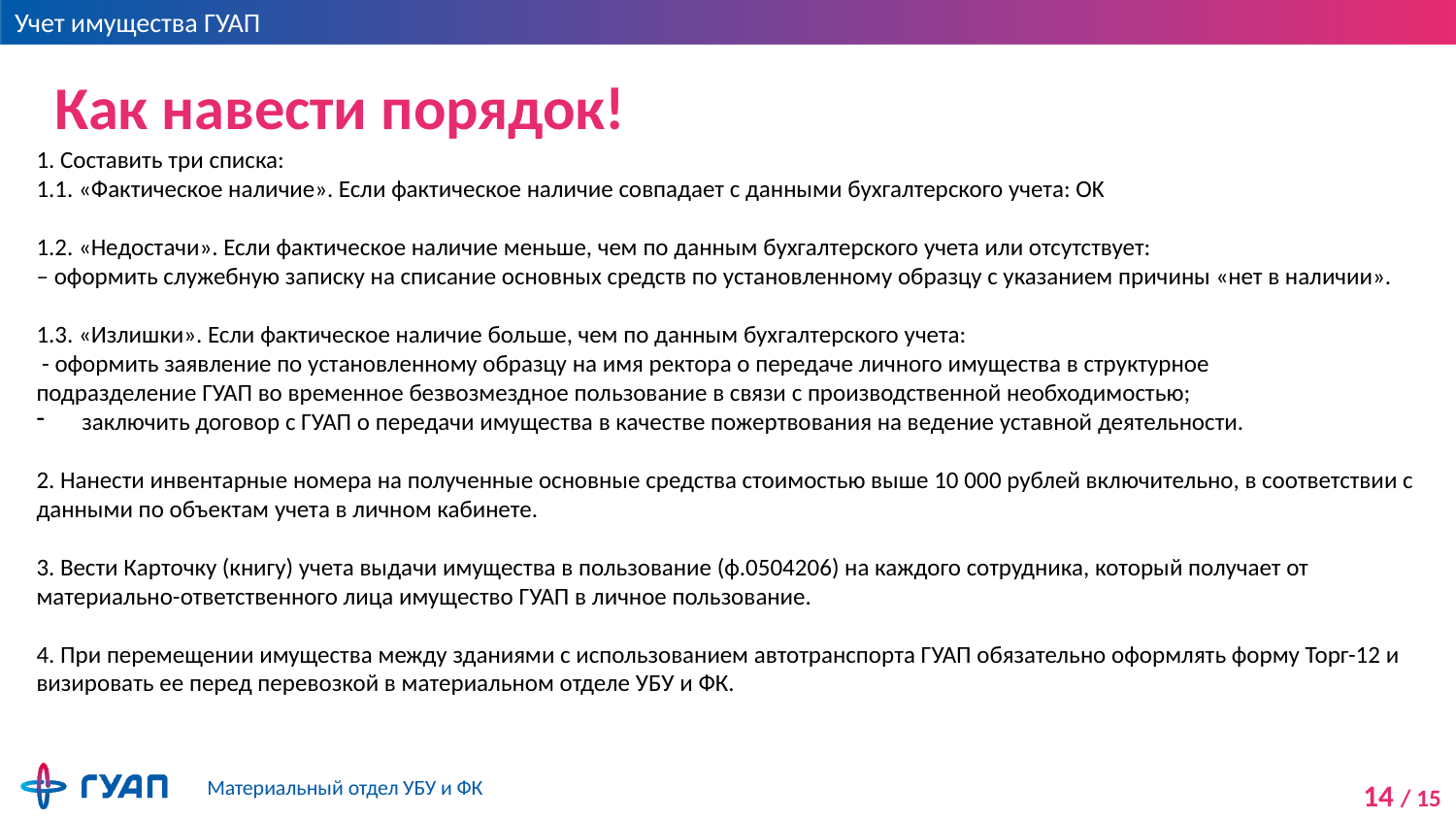

Учет имущества ГУАП
# Как навести порядок!
1. Составить три списка:
1.1. «Фактическое наличие». Если фактическое наличие совпадает с данными бухгалтерского учета: OK

1.2. «Недостачи». Если фактическое наличие меньше, чем по данным бухгалтерского учета или отсутствует:
– оформить служебную записку на списание основных средств по установленному образцу с указанием причины «нет в наличии».

1.3. «Излишки». Если фактическое наличие больше, чем по данным бухгалтерского учета:
 - оформить заявление по установленному образцу на имя ректора о передаче личного имущества в структурное           подразделение ГУАП во временное безвозмездное пользование в связи с производственной необходимостью;
заключить договор с ГУАП о передачи имущества в качестве пожертвования на ведение уставной деятельности.

2. Нанести инвентарные номера на полученные основные средства стоимостью выше 10 000 рублей включительно, в соответствии с данными по объектам учета в личном кабинете.

3. Вести Карточку (книгу) учета выдачи имущества в пользование (ф.0504206) на каждого сотрудника, который получает от материально-ответственного лица имущество ГУАП в личное пользование.

4. При перемещении имущества между зданиями с использованием автотранспорта ГУАП обязательно оформлять форму Торг-12 и визировать ее перед перевозкой в материальном отделе УБУ и ФК.

 Материальный отдел УБУ и ФК
14 / 15